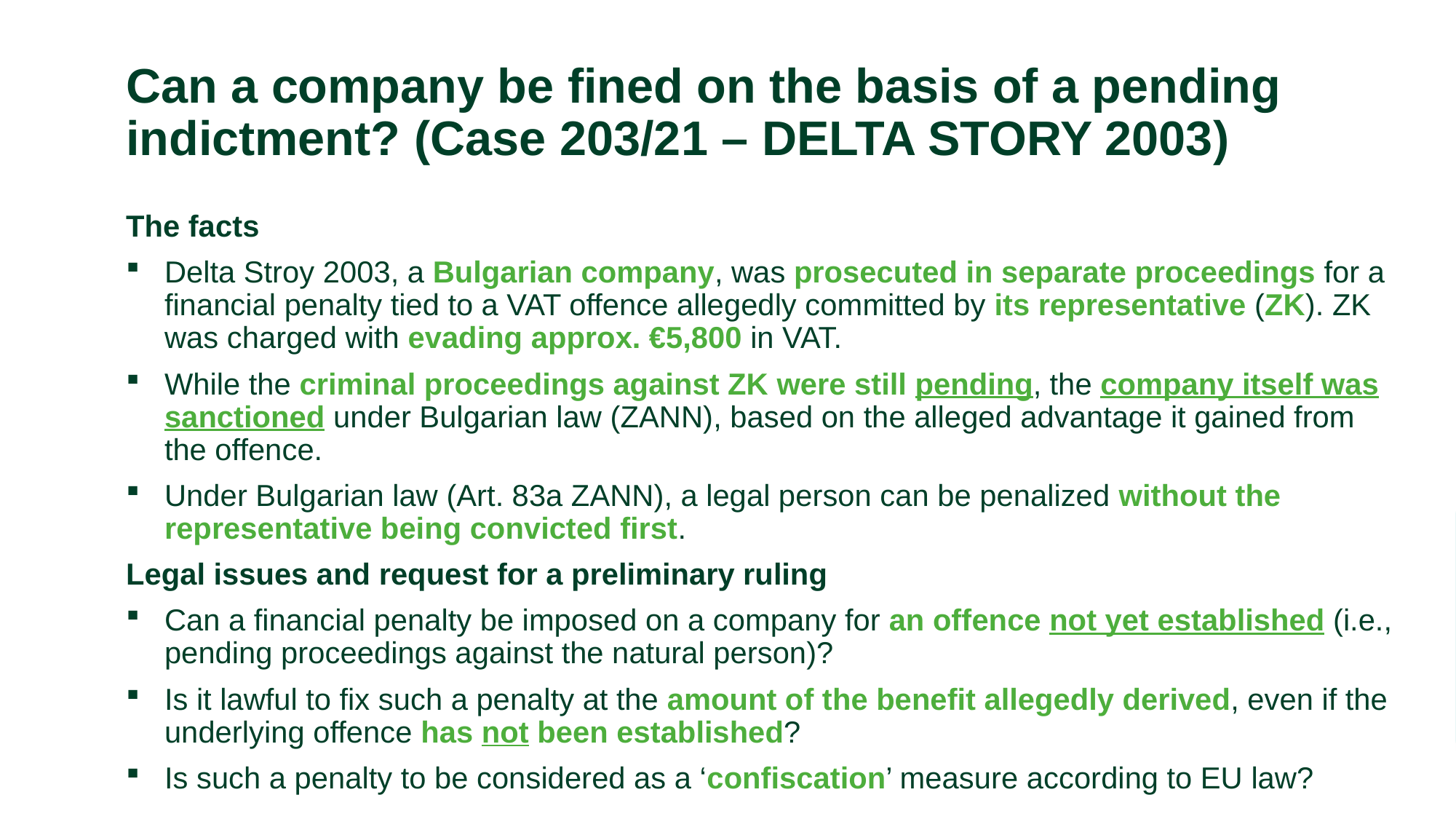

# Can a company be fined on the basis of a pending indictment? (Case 203/21 – DELTA STORY 2003)
The facts
Delta Stroy 2003, a Bulgarian company, was prosecuted in separate proceedings for a financial penalty tied to a VAT offence allegedly committed by its representative (ZK). ZK was charged with evading approx. €5,800 in VAT.
While the criminal proceedings against ZK were still pending, the company itself was sanctioned under Bulgarian law (ZANN), based on the alleged advantage it gained from the offence.
Under Bulgarian law (Art. 83a ZANN), a legal person can be penalized without the representative being convicted first.
Legal issues and request for a preliminary ruling
Can a financial penalty be imposed on a company for an offence not yet established (i.e., pending proceedings against the natural person)?
Is it lawful to fix such a penalty at the amount of the benefit allegedly derived, even if the underlying offence has not been established?
Is such a penalty to be considered as a ‘confiscation’ measure according to EU law?
29